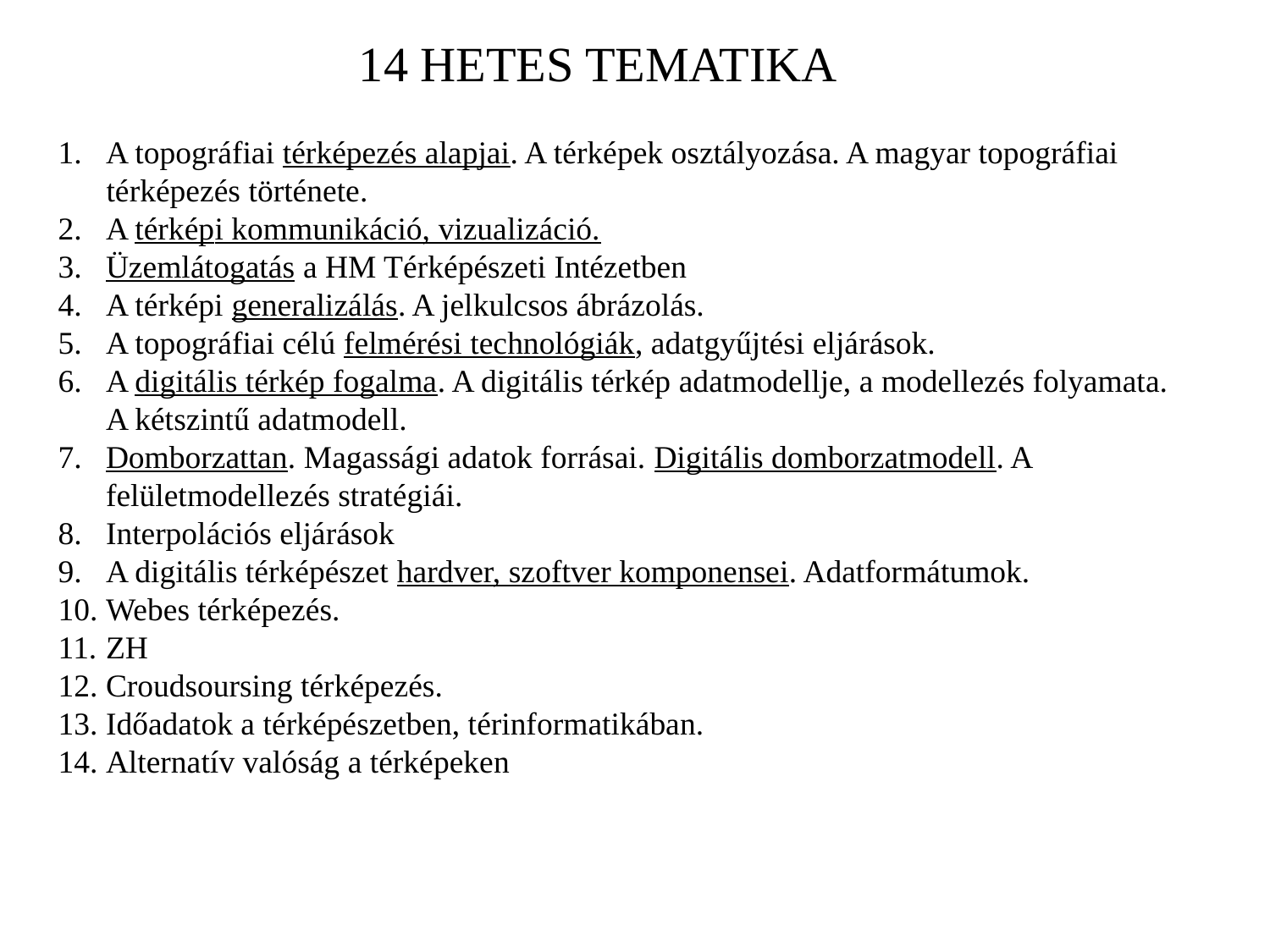

14 HETES TEMATIKA
A topográfiai térképezés alapjai. A térképek osztályozása. A magyar topográfiai
      térképezés története.
A térképi kommunikáció, vizualizáció.
Üzemlátogatás a HM Térképészeti Intézetben
A térképi generalizálás. A jelkulcsos ábrázolás.
A topográfiai célú felmérési technológiák, adatgyűjtési eljárások.
A digitális térkép fogalma. A digitális térkép adatmodellje, a modellezés folyamata. A kétszintű adatmodell.
Domborzattan. Magassági adatok forrásai. Digitális domborzatmodell. A felületmodellezés stratégiái.
Interpolációs eljárások
A digitális térképészet hardver, szoftver komponensei. Adatformátumok.
Webes térképezés.
ZH
Croudsoursing térképezés.
Időadatok a térképészetben, térinformatikában.
Alternatív valóság a térképeken